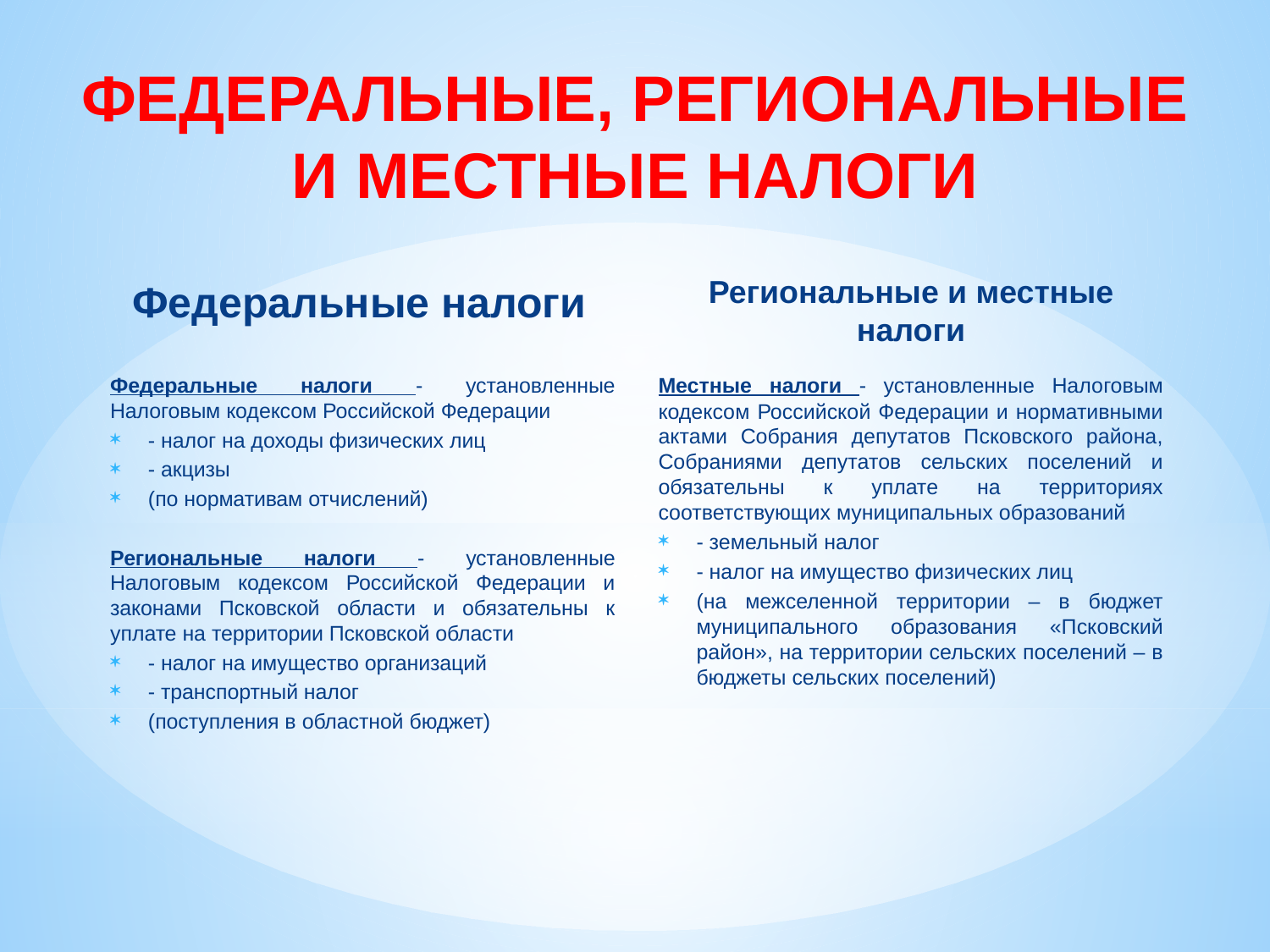

ФЕДЕРАЛЬНЫЕ, РЕГИОНАЛЬНЫЕ И МЕСТНЫЕ НАЛОГИ
Федеральные налоги
Региональные и местные налоги
Местные налоги - установленные Налоговым кодексом Российской Федерации и нормативными актами Собрания депутатов Псковского района, Собраниями депутатов сельских поселений и обязательны к уплате на территориях соответствующих муниципальных образований
- земельный налог
- налог на имущество физических лиц
(на межселенной территории – в бюджет муниципального образования «Псковский район», на территории сельских поселений – в бюджеты сельских поселений)

Федеральные налоги - установленные Налоговым кодексом Российской Федерации
- налог на доходы физических лиц
- акцизы
(по нормативам отчислений)

Региональные налоги - установленные Налоговым кодексом Российской Федерации и законами Псковской области и обязательны к уплате на территории Псковской области
- налог на имущество организаций
- транспортный налог
(поступления в областной бюджет)